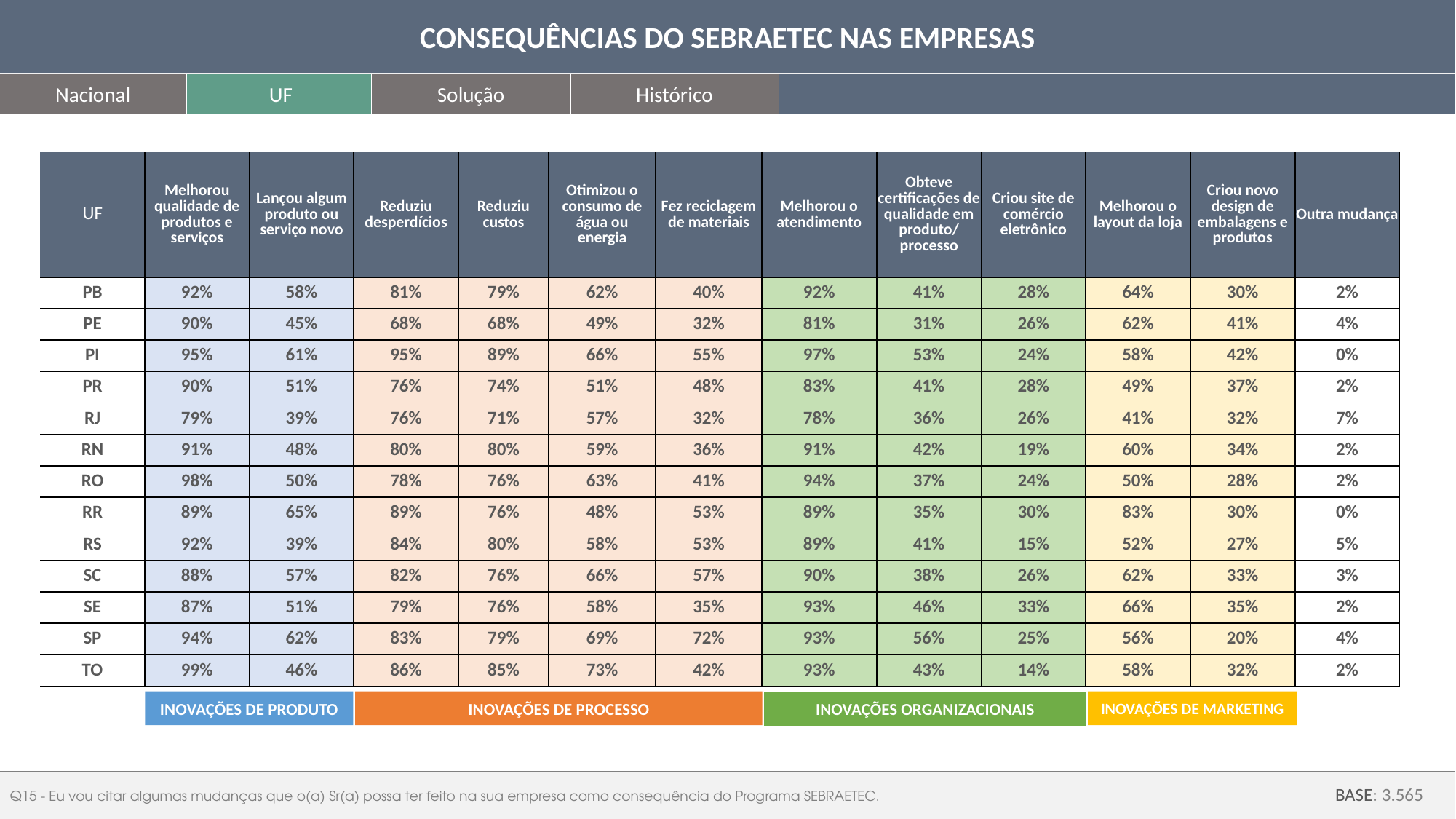

CONSEQUÊNCIAS DO SEBRAETEC NAS EMPRESAS
Nacional
UF
Solução
Histórico
| UF | Melhorou qualidade de produtos e serviços | Lançou algum produto ou serviço novo | Reduziu desperdícios | Reduziu custos | Otimizou o consumo de água ou energia | Fez reciclagem de materiais | Melhorou o atendimento | Obteve certificações de qualidade em produto/ processo | Criou site de comércio eletrônico | Melhorou o layout da loja | Criou novo design de embalagens e produtos | Outra mudança |
| --- | --- | --- | --- | --- | --- | --- | --- | --- | --- | --- | --- | --- |
| PB | 92% | 58% | 81% | 79% | 62% | 40% | 92% | 41% | 28% | 64% | 30% | 2% |
| PE | 90% | 45% | 68% | 68% | 49% | 32% | 81% | 31% | 26% | 62% | 41% | 4% |
| PI | 95% | 61% | 95% | 89% | 66% | 55% | 97% | 53% | 24% | 58% | 42% | 0% |
| PR | 90% | 51% | 76% | 74% | 51% | 48% | 83% | 41% | 28% | 49% | 37% | 2% |
| RJ | 79% | 39% | 76% | 71% | 57% | 32% | 78% | 36% | 26% | 41% | 32% | 7% |
| RN | 91% | 48% | 80% | 80% | 59% | 36% | 91% | 42% | 19% | 60% | 34% | 2% |
| RO | 98% | 50% | 78% | 76% | 63% | 41% | 94% | 37% | 24% | 50% | 28% | 2% |
| RR | 89% | 65% | 89% | 76% | 48% | 53% | 89% | 35% | 30% | 83% | 30% | 0% |
| RS | 92% | 39% | 84% | 80% | 58% | 53% | 89% | 41% | 15% | 52% | 27% | 5% |
| SC | 88% | 57% | 82% | 76% | 66% | 57% | 90% | 38% | 26% | 62% | 33% | 3% |
| SE | 87% | 51% | 79% | 76% | 58% | 35% | 93% | 46% | 33% | 66% | 35% | 2% |
| SP | 94% | 62% | 83% | 79% | 69% | 72% | 93% | 56% | 25% | 56% | 20% | 4% |
| TO | 99% | 46% | 86% | 85% | 73% | 42% | 93% | 43% | 14% | 58% | 32% | 2% |
INOVAÇÕES DE PRODUTO
INOVAÇÕES DE PROCESSO
INOVAÇÕES DE MARKETING
INOVAÇÕES ORGANIZACIONAIS
Q15 - Eu vou citar algumas mudanças que o(a) Sr(a) possa ter feito na sua empresa como consequência do Programa SEBRAETEC.
BASE: 3.565